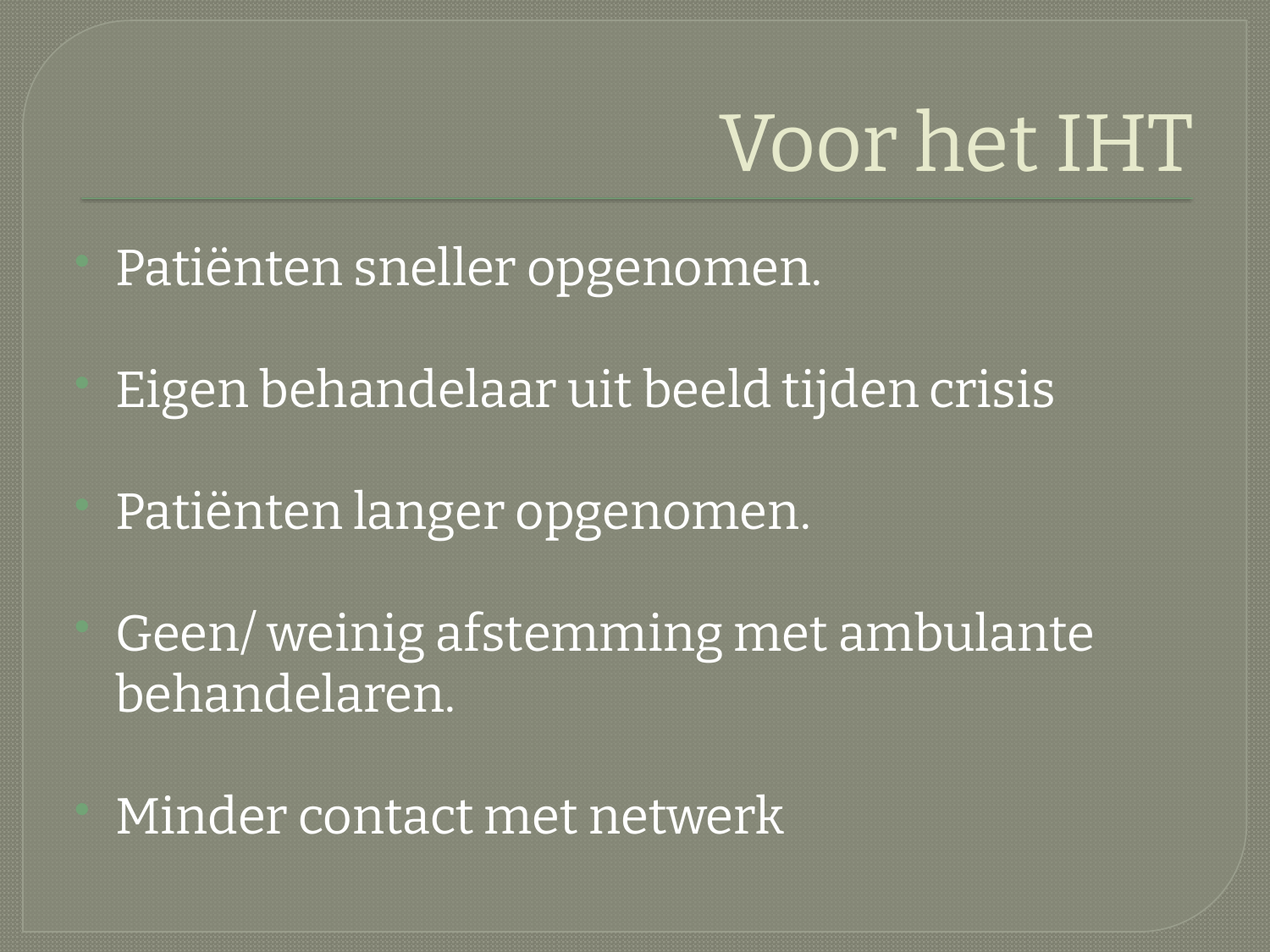

# Voor het IHT
Patiënten sneller opgenomen.

Eigen behandelaar uit beeld tijden crisis

Patiënten langer opgenomen.

Geen/ weinig afstemming met ambulante behandelaren.

Minder contact met netwerk